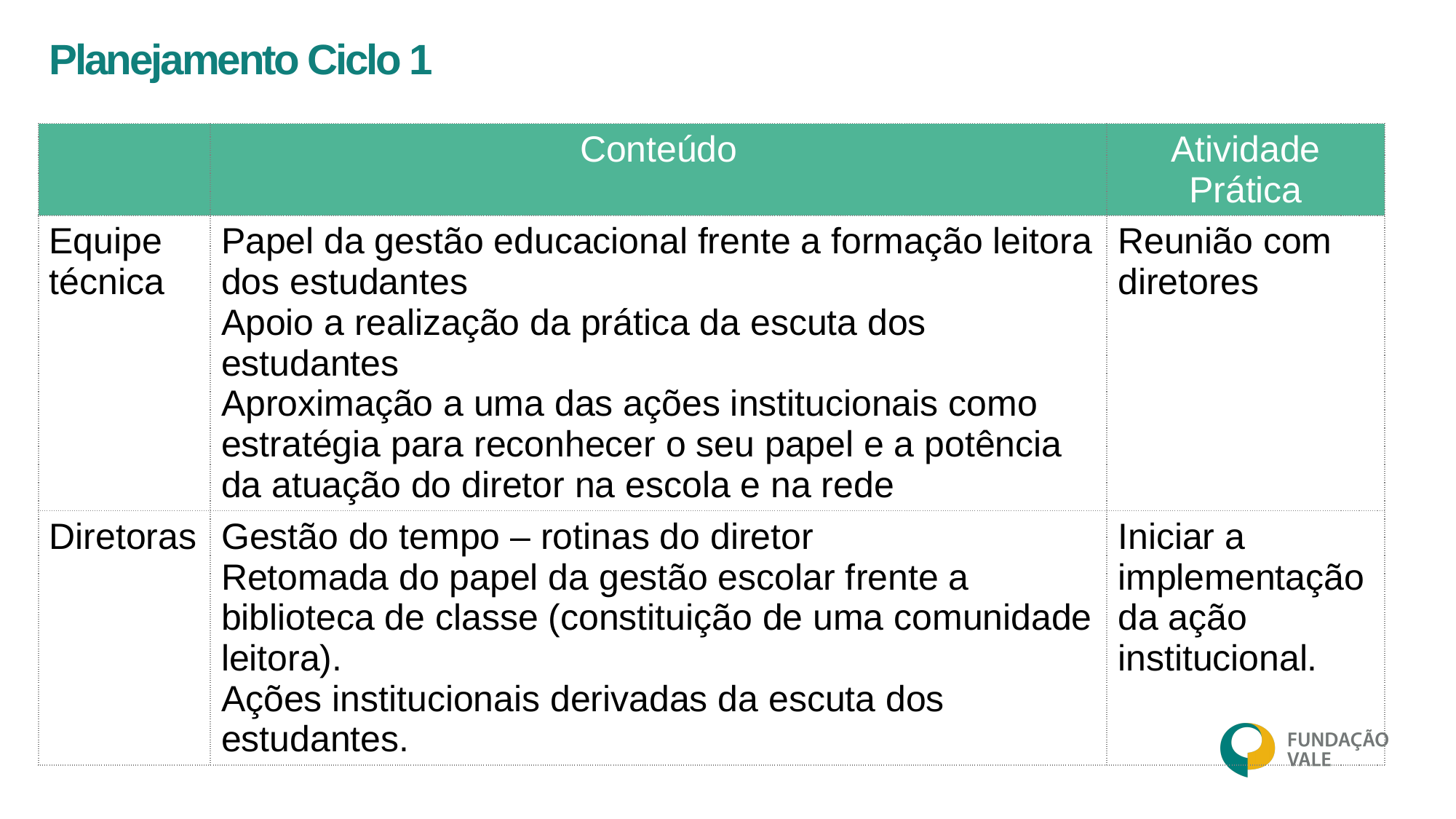

Planejamento Ciclo 1
|  | Conteúdo | Atividade Prática |
| --- | --- | --- |
| Equipe técnica | Papel da gestão educacional frente a formação leitora dos estudantes Apoio a realização da prática da escuta dos estudantes Aproximação a uma das ações institucionais como estratégia para reconhecer o seu papel e a potência da atuação do diretor na escola e na rede | Reunião com diretores |
| Diretoras | Gestão do tempo – rotinas do diretor Retomada do papel da gestão escolar frente a biblioteca de classe (constituição de uma comunidade leitora). Ações institucionais derivadas da escuta dos estudantes. | Iniciar a implementação da ação institucional. |